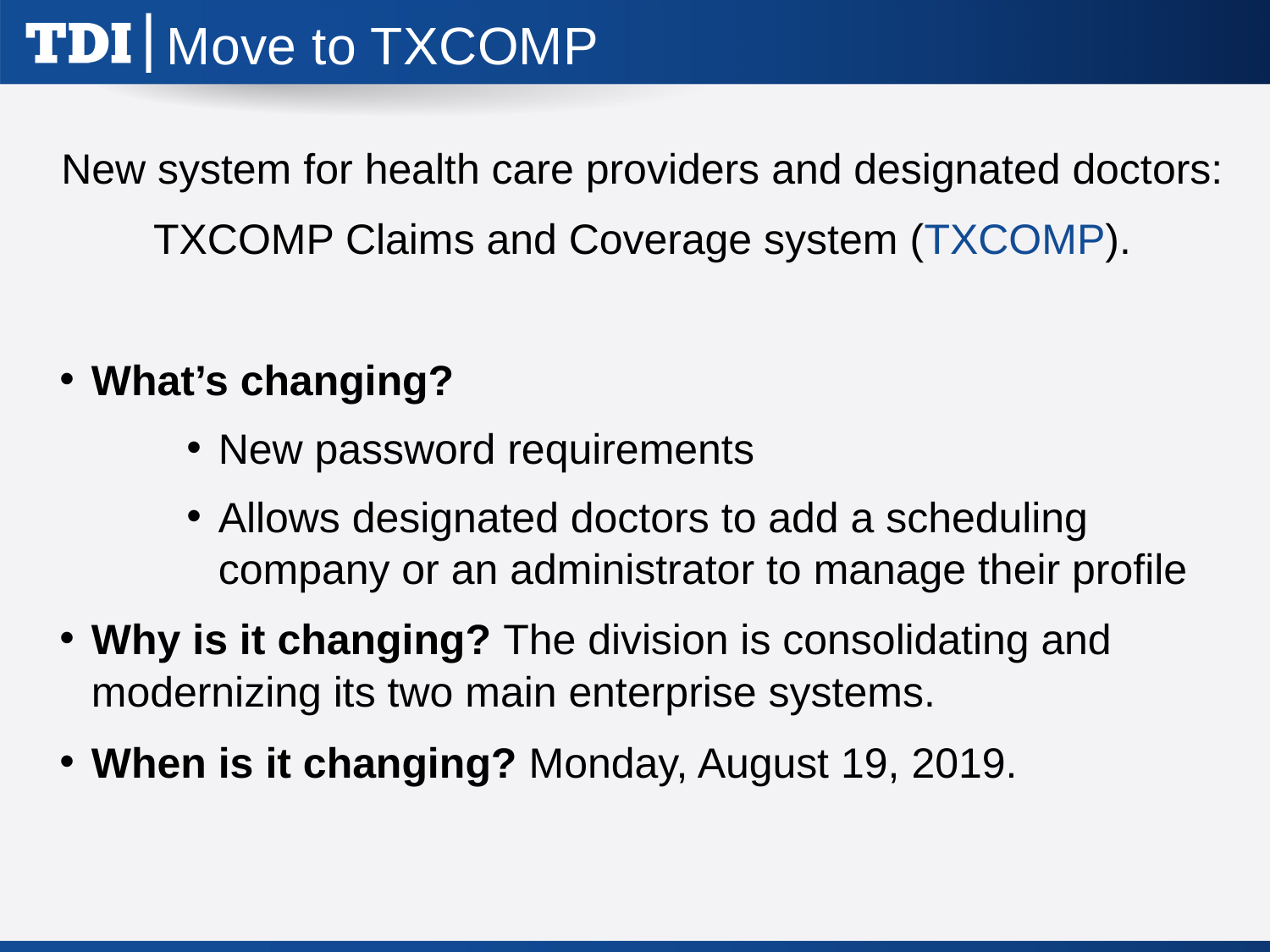

# Move to TXCOMP
New system for health care providers and designated doctors:
TXCOMP Claims and Coverage system (TXCOMP).

What’s changing?
New password requirements
Allows designated doctors to add a scheduling company or an administrator to manage their profile
Why is it changing? The division is consolidating and modernizing its two main enterprise systems.
When is it changing? Monday, August 19, 2019.